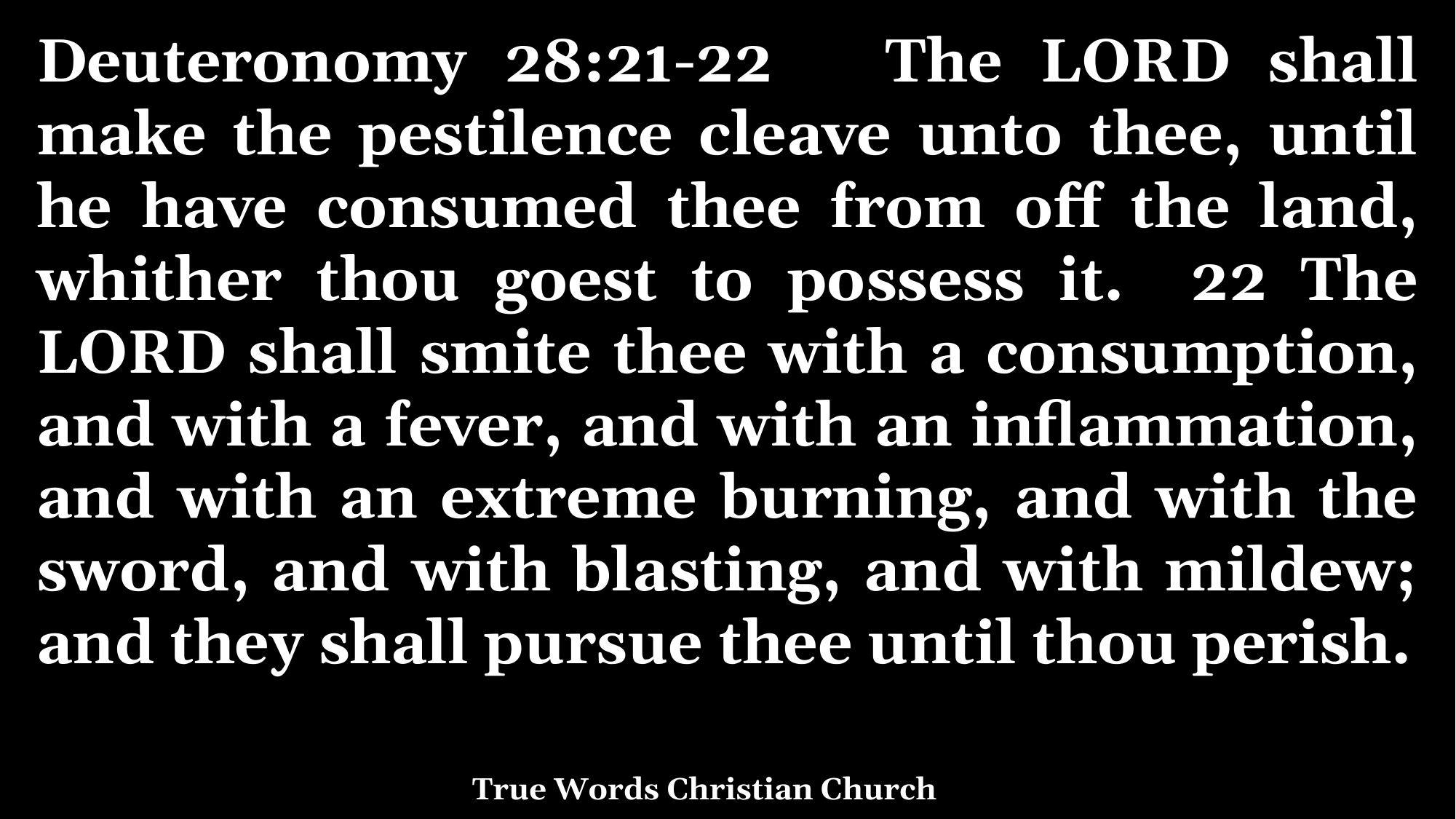

Deuteronomy 28:21-22   The LORD shall make the pestilence cleave unto thee, until he have consumed thee from off the land, whither thou goest to possess it.  22 The LORD shall smite thee with a consumption, and with a fever, and with an inflammation, and with an extreme burning, and with the sword, and with blasting, and with mildew; and they shall pursue thee until thou perish.
True Words Christian Church